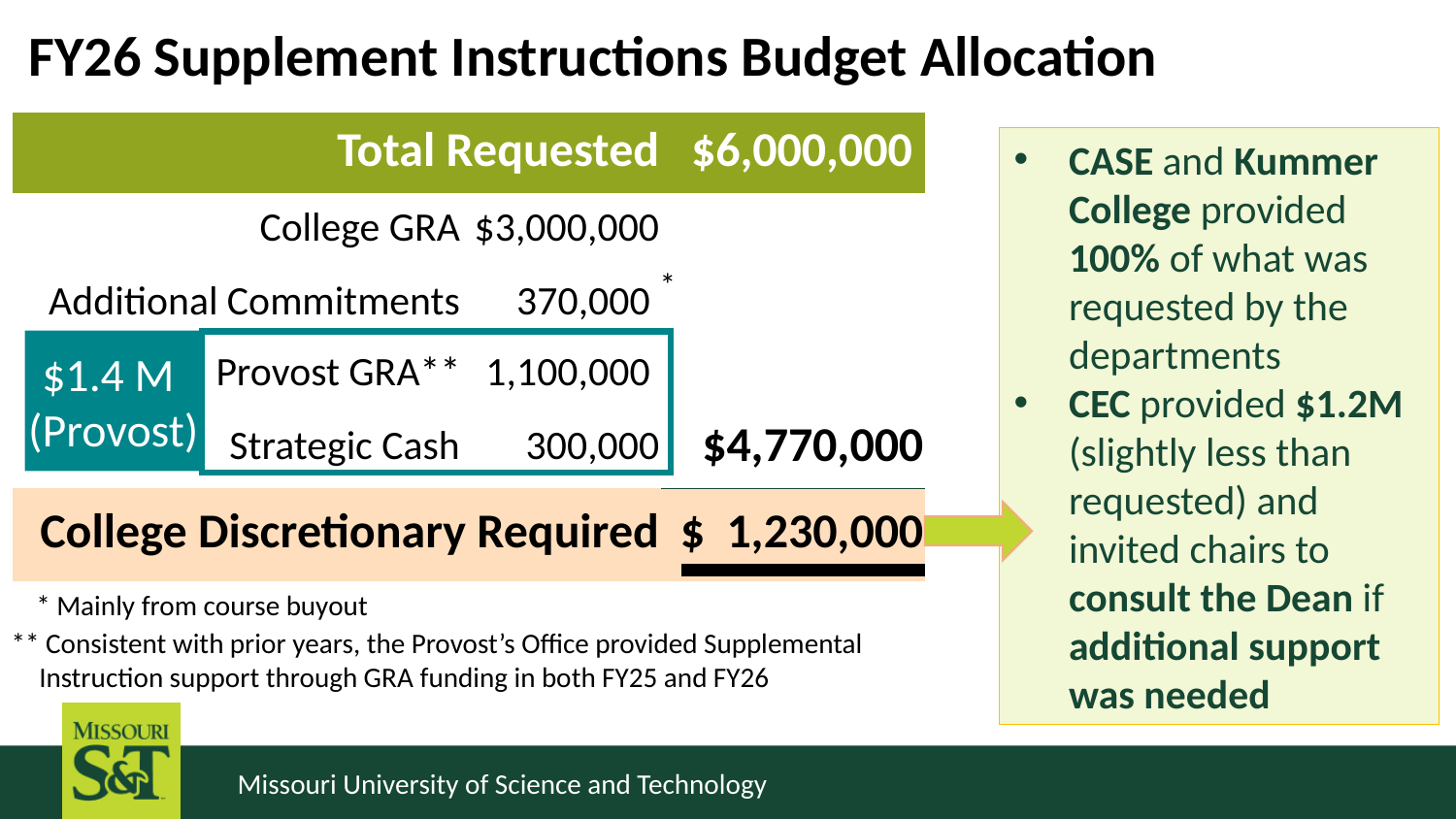

# FY26 Supplement Instructions Budget Allocation
| Total Requested |  | $6,000,000 |
| --- | --- | --- |
| College GRA | $3,000,000 |  |
| Additional Commitments | 370,000 |  |
| Provost GRA\*\* | 1,100,000 |  |
| Strategic Cash | 300,000 | $4,770,000 |
| College Discretionary Required |  | $ 1,230,000 |
CASE and Kummer College provided 100% of what was requested by the departments
CEC provided $1.2M (slightly less than requested) and invited chairs to consult the Dean if additional support was needed
*
$1.4 M
(Provost)

* Mainly from course buyout
** Consistent with prior years, the Provost’s Office provided Supplemental Instruction support through GRA funding in both FY25 and FY26
Missouri University of Science and Technology